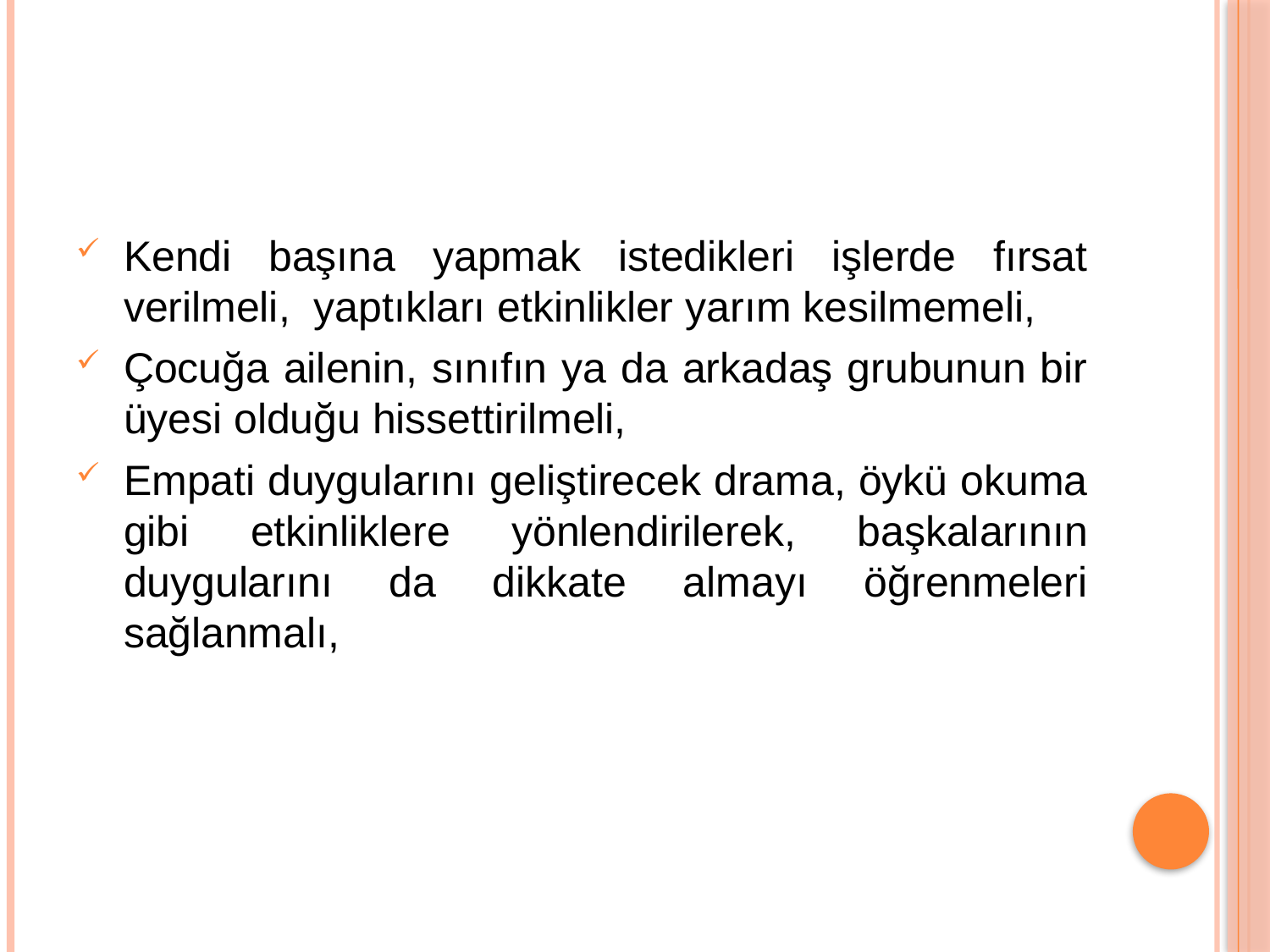

#
Kendi başına yapmak istedikleri işlerde fırsat verilmeli,  yaptıkları etkinlikler yarım kesilmemeli,
Çocuğa ailenin, sınıfın ya da arkadaş grubunun bir üyesi olduğu hissettirilmeli,
Empati duygularını geliştirecek drama, öykü okuma gibi etkinliklere yönlendirilerek, başkalarının duygularını da dikkate almayı öğrenmeleri sağlanmalı,